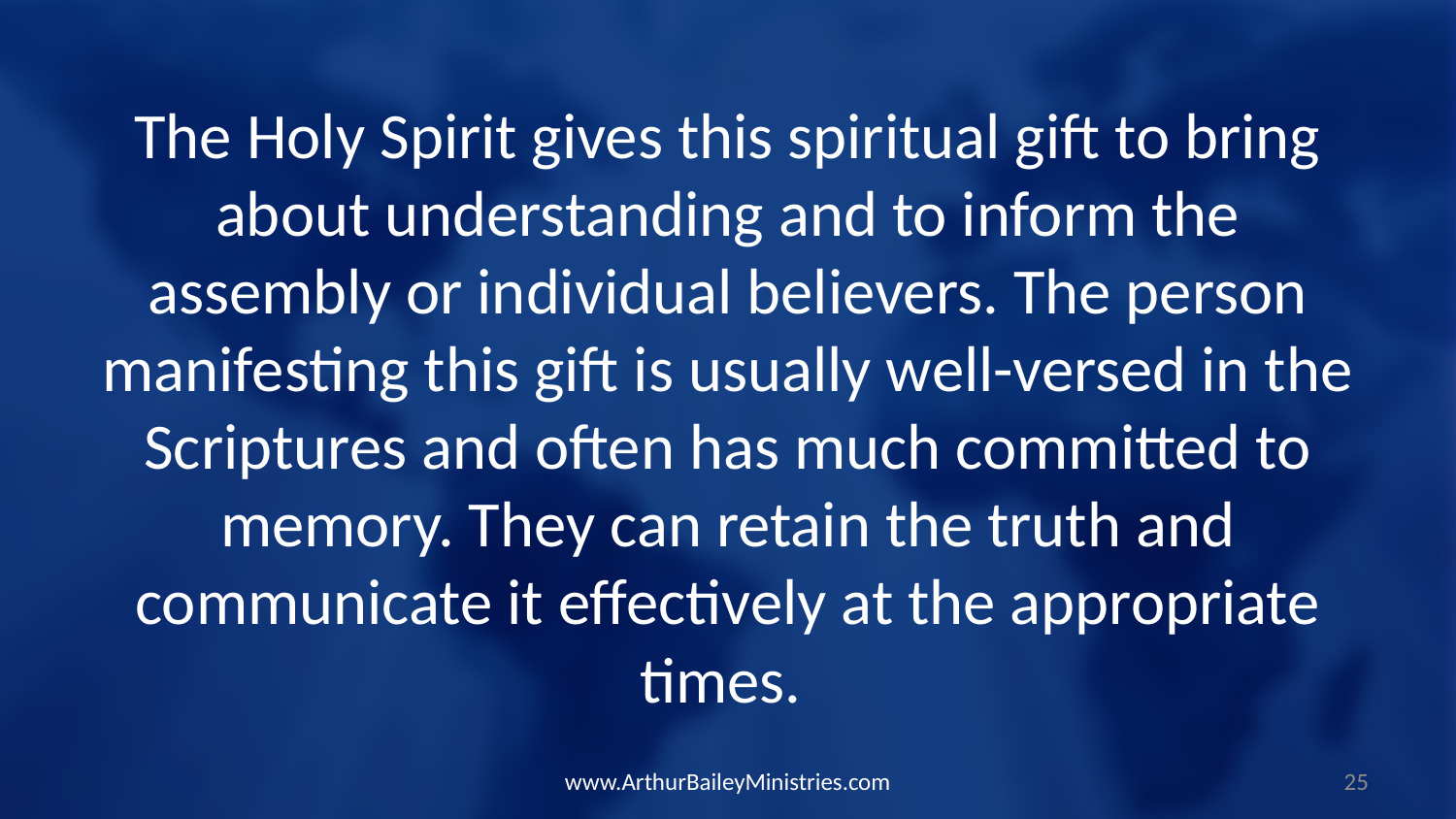

The Holy Spirit gives this spiritual gift to bring about understanding and to inform the assembly or individual believers. The person manifesting this gift is usually well-versed in the Scriptures and often has much committed to memory. They can retain the truth and communicate it effectively at the appropriate times.
www.ArthurBaileyMinistries.com
25